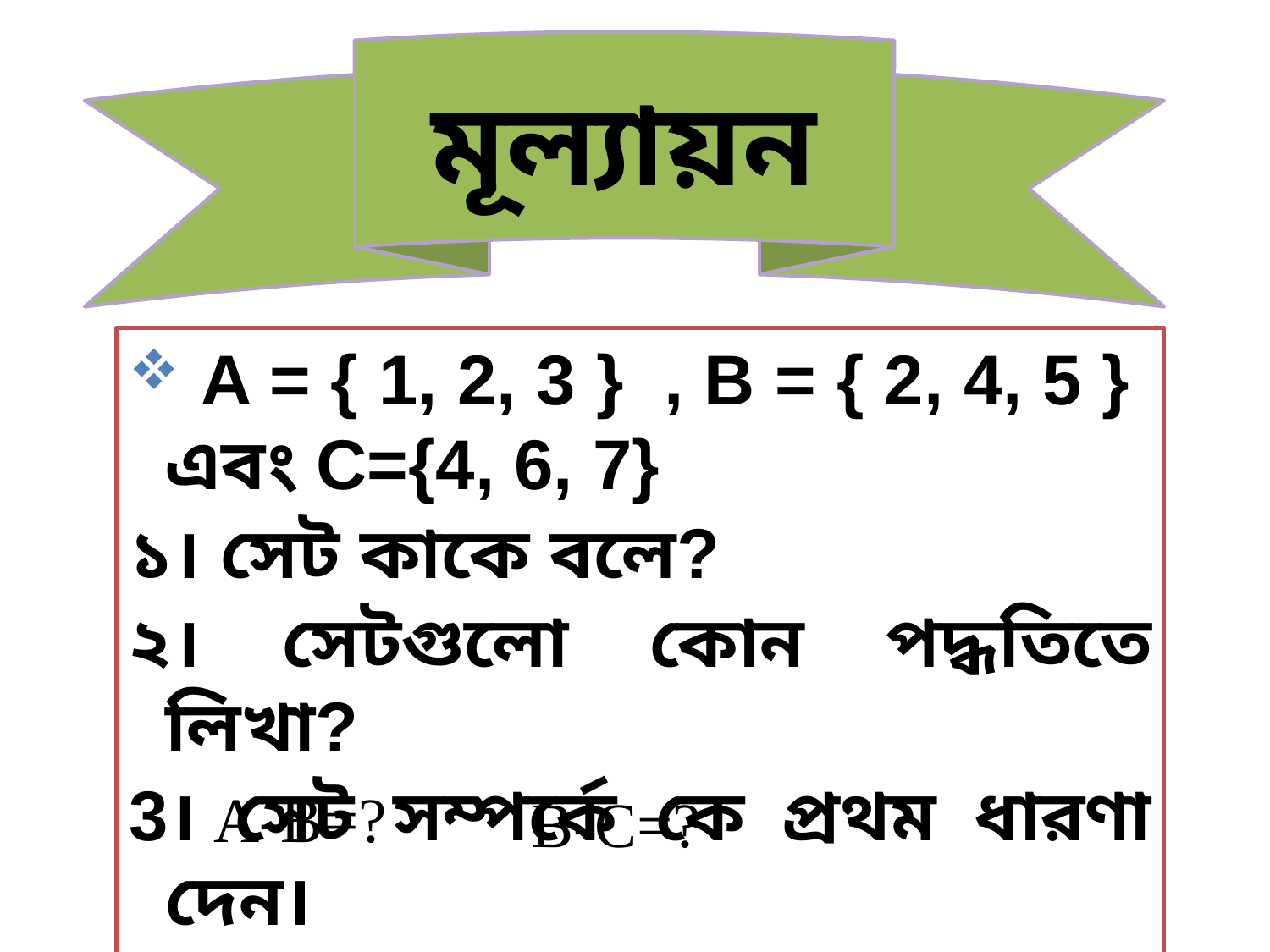

মূল্যায়ন
 A = { 1, 2, 3 }  , B = { 2, 4, 5 }  এবং C={4, 6, 7}
১। সেট কাকে বলে?
২। সেটগুলো কোন পদ্ধতিতে লিখা?
3। সেট সম্পর্কে কে প্রথম ধারণা দেন।
4।             এবং
A-B=?
B-C=?